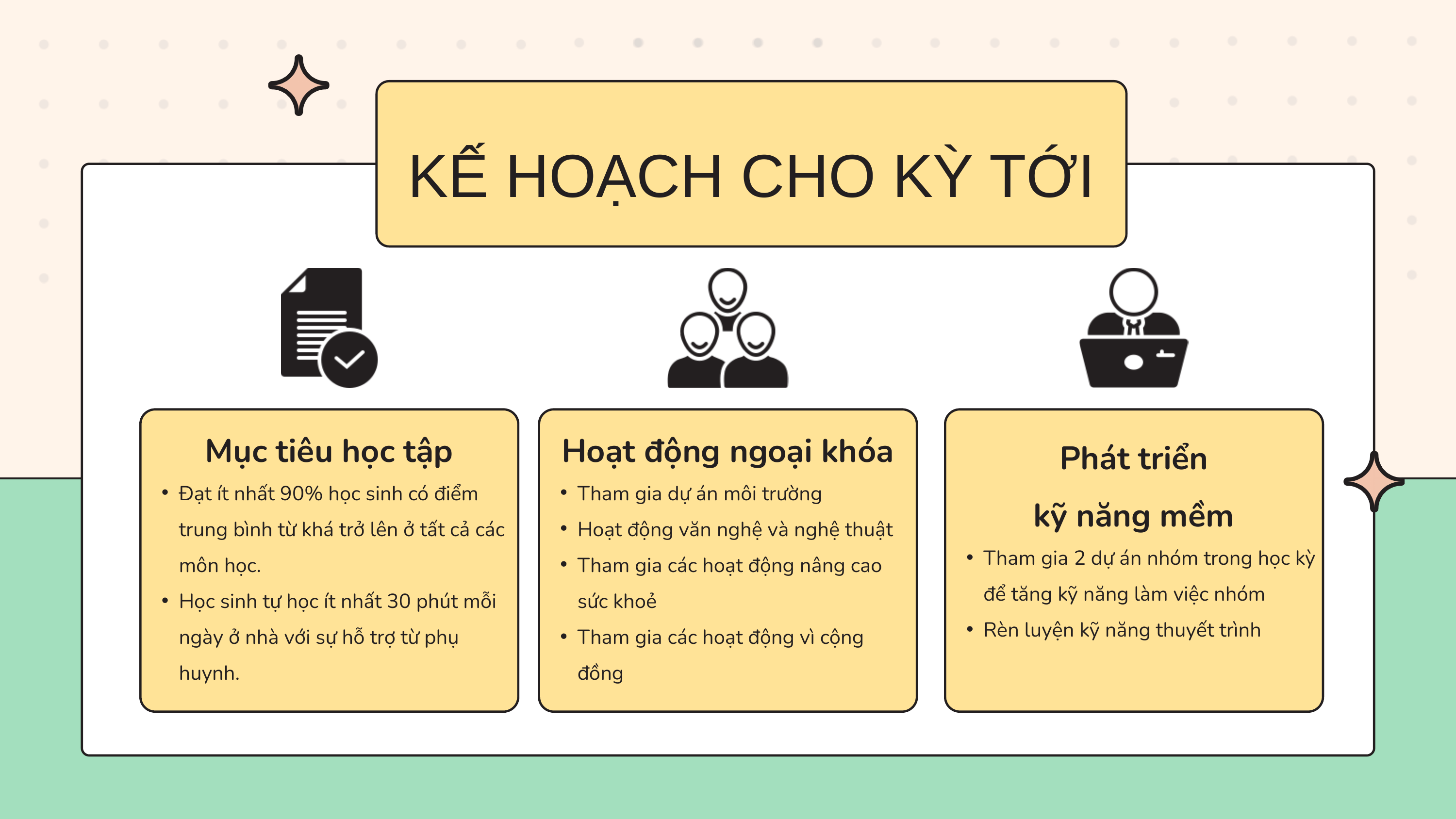

KẾ HOẠCH CHO KỲ TỚI

Mục tiêu học tập
Đạt ít nhất 90% học sinh có điểm trung bình từ khá trở lên ở tất cả các môn học.
Học sinh tự học ít nhất 30 phút mỗi ngày ở nhà với sự hỗ trợ từ phụ huynh.

Hoạt động ngoại khóa
Tham gia dự án môi trường
Hoạt động văn nghệ và nghệ thuật
Tham gia các hoạt động nâng cao sức khoẻ
Tham gia các hoạt động vì cộng đồng

 Phát triển
kỹ năng mềm
Tham gia 2 dự án nhóm trong học kỳ để tăng kỹ năng làm việc nhóm
Rèn luyện kỹ năng thuyết trình